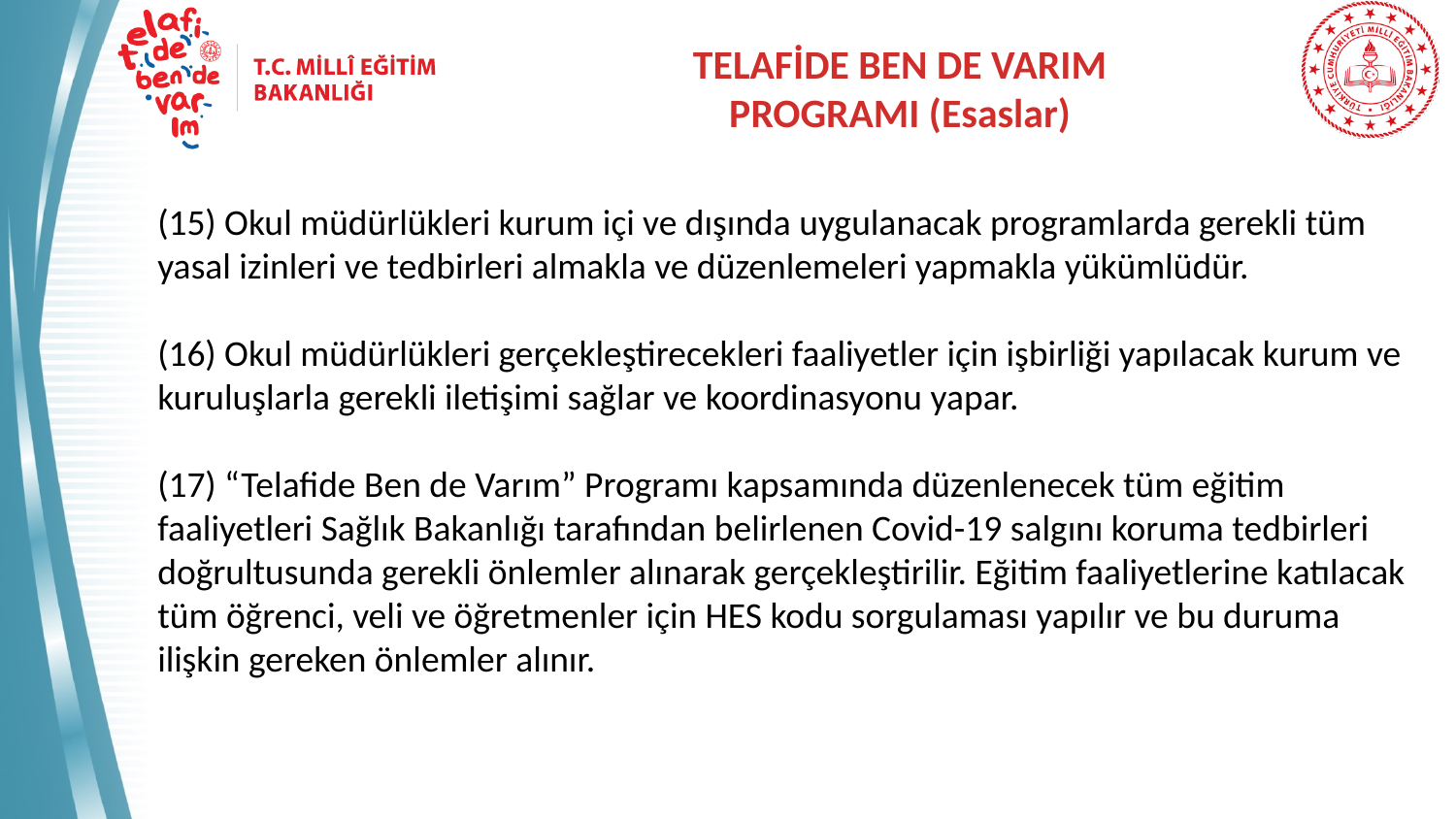

TELAFİDE BEN DE VARIM
PROGRAMI (Esaslar)
(15) Okul müdürlükleri kurum içi ve dışında uygulanacak programlarda gerekli tüm yasal izinleri ve tedbirleri almakla ve düzenlemeleri yapmakla yükümlüdür.

(16) Okul müdürlükleri gerçekleştirecekleri faaliyetler için işbirliği yapılacak kurum ve kuruluşlarla gerekli iletişimi sağlar ve koordinasyonu yapar.

(17) “Telafide Ben de Varım” Programı kapsamında düzenlenecek tüm eğitim faaliyetleri Sağlık Bakanlığı tarafından belirlenen Covid-19 salgını koruma tedbirleri doğrultusunda gerekli önlemler alınarak gerçekleştirilir. Eğitim faaliyetlerine katılacak tüm öğrenci, veli ve öğretmenler için HES kodu sorgulaması yapılır ve bu duruma ilişkin gereken önlemler alınır.